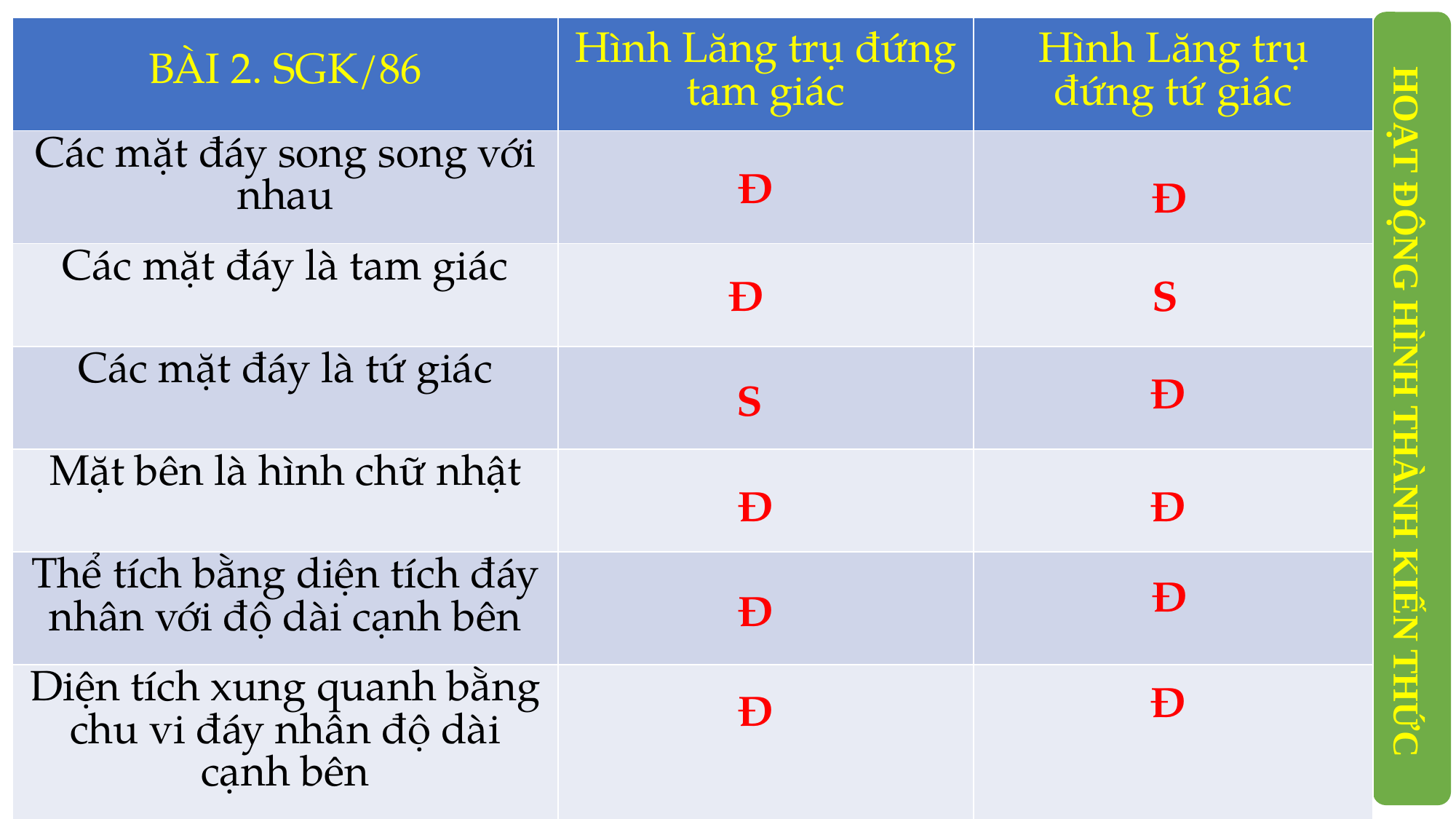

| BÀI 2. SGK/86 | Hình Lăng trụ đứng tam giác | Hình Lăng trụ đứng tứ giác |
| --- | --- | --- |
| Các mặt đáy song song với nhau |  |  |
| Các mặt đáy là tam giác |  |  |
| Các mặt đáy là tứ giác |  |  |
| Mặt bên là hình chữ nhật |  |  |
| Thể tích bằng diện tích đáy nhân với độ dài cạnh bên |  |  |
| Diện tích xung quanh bằng chu vi đáy nhân độ dài cạnh bên |  |  |
Đ
Đ
Đ
S
Đ
S

HOẠT ĐỘNG HÌNH THÀNH KIẾN THỨC
Đ
Đ
Đ
Đ
Đ
Đ